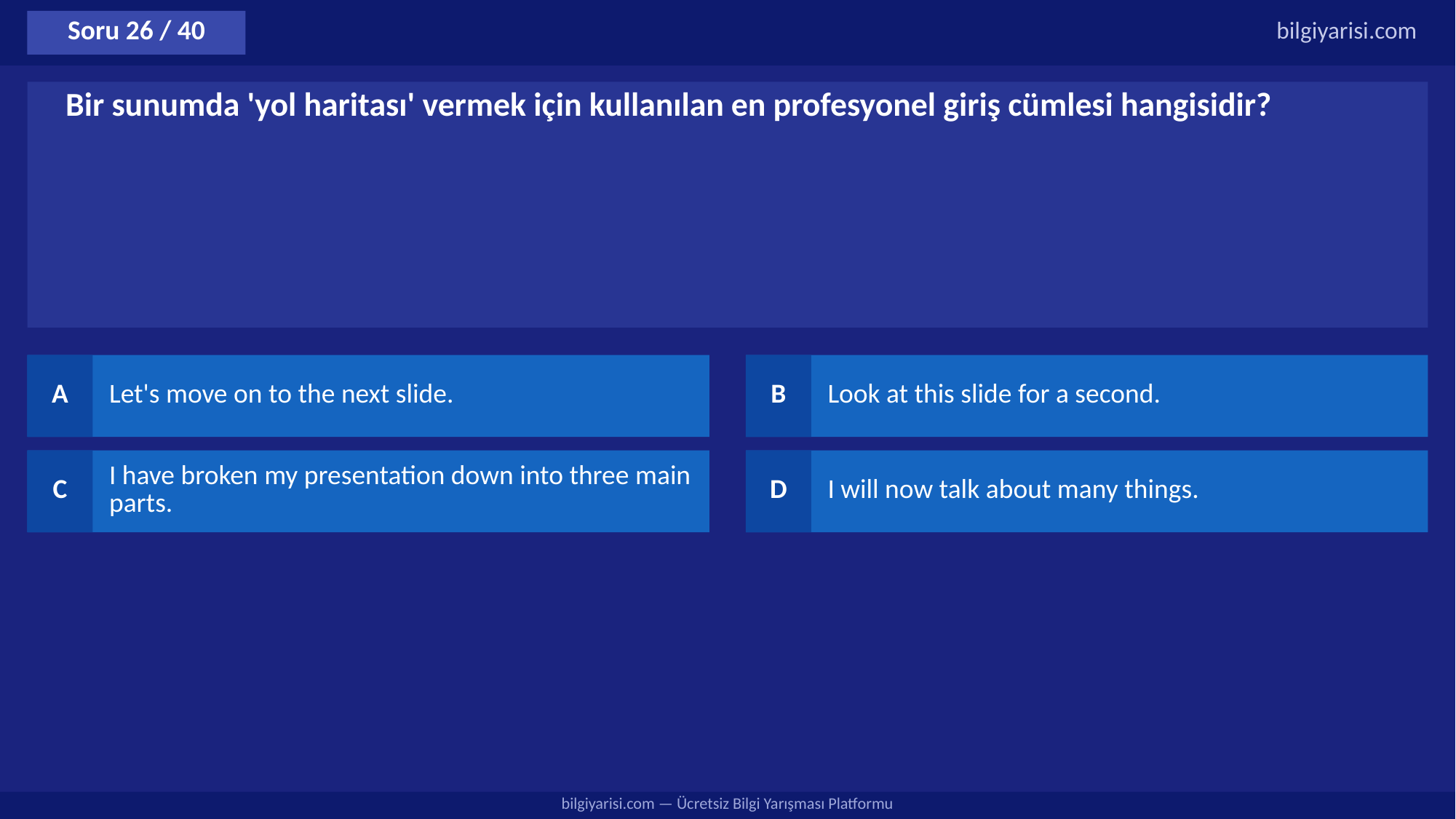

Soru 26 / 40
bilgiyarisi.com

Bir sunumda 'yol haritası' vermek için kullanılan en profesyonel giriş cümlesi hangisidir?

A
Let's move on to the next slide.

B
Look at this slide for a second.

C
I have broken my presentation down into three main parts.

D
I will now talk about many things.
bilgiyarisi.com — Ücretsiz Bilgi Yarışması Platformu